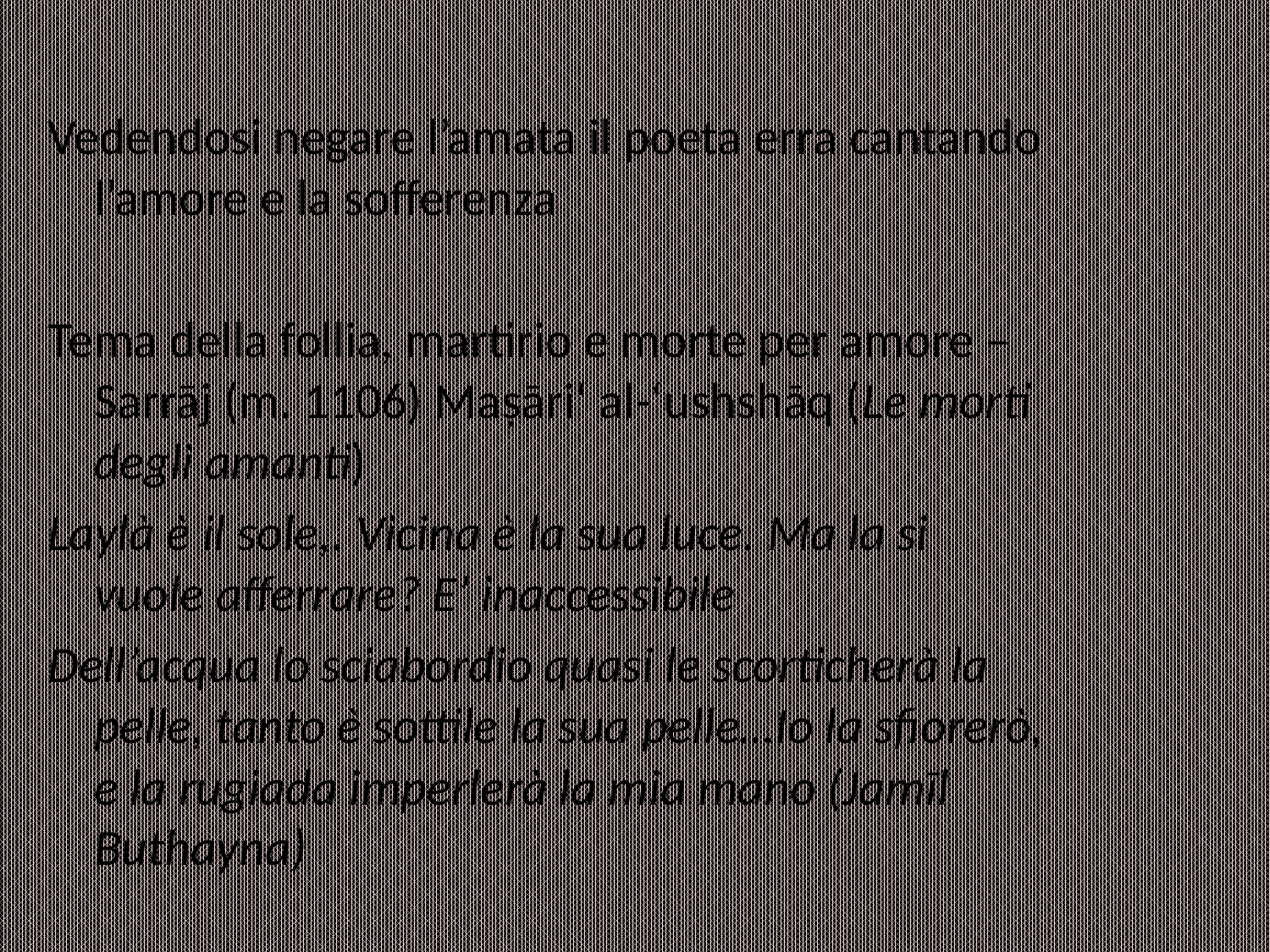

Vedendosi negare l’amata il poeta erra cantando l’amore e la sofferenza

Tema della follia, martirio e morte per amore – Sarrāj (m. 1106) Maṣāri‘ al-‘ushshāq (Le morti degli amanti)
Laylà è il sole,. Vicina è la sua luce. Ma la si vuole afferrare? E’ inaccessibile
Dell’acqua lo sciabordio quasi le scorticherà la pelle, tanto è sottile la sua pelle…Io la sfiorerò, e la rugiada imperlerà la mia mano (Jamīl Buthayna)

#